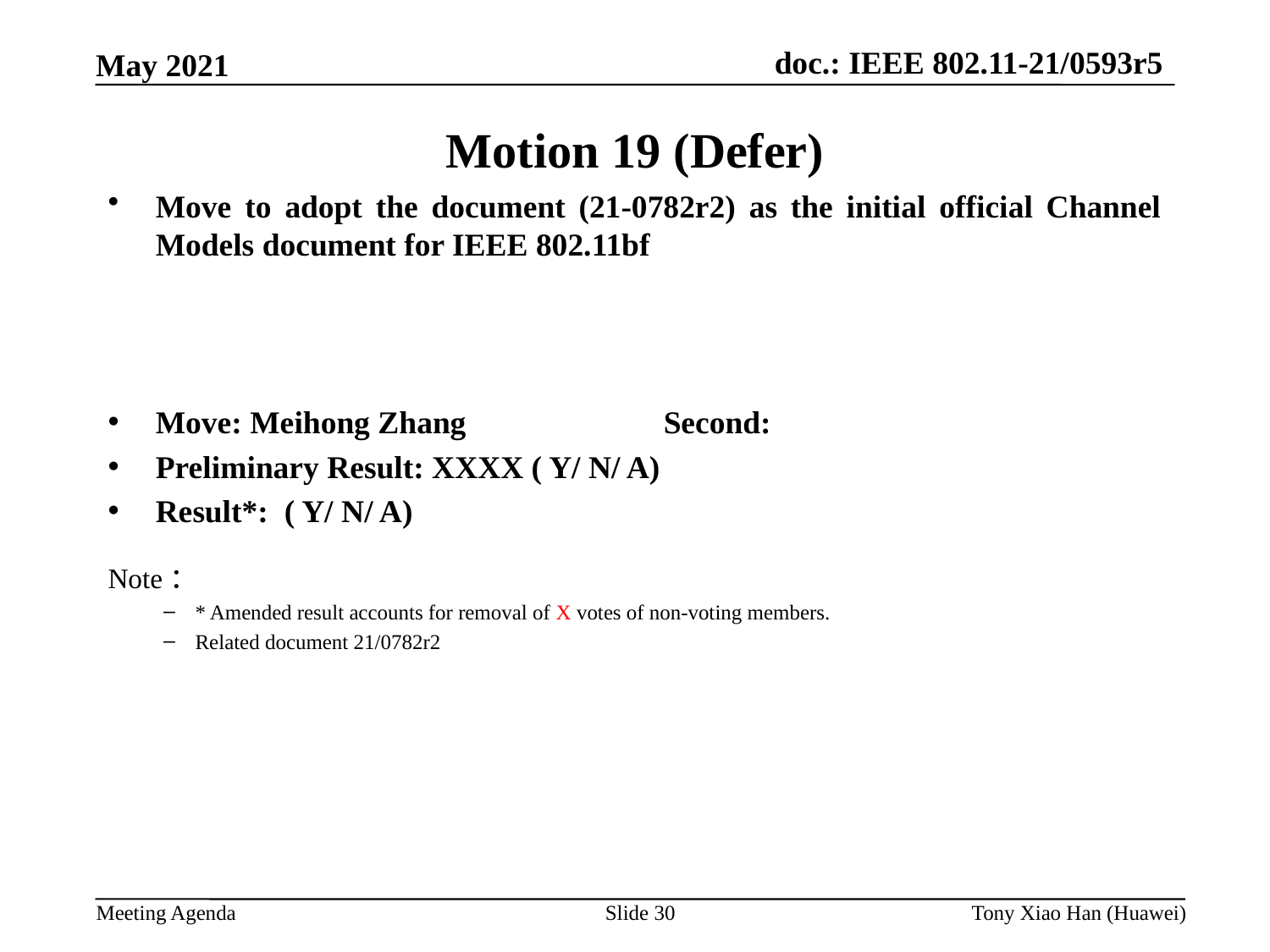

Motion 19 (Defer)
Move to adopt the document (21-0782r2) as the initial official Channel Models document for IEEE 802.11bf

Move: Meihong Zhang 		Second:
Preliminary Result: XXXX ( Y/ N/ A)
Result*:  ( Y/ N/ A)

Note：
* Amended result accounts for removal of X votes of non-voting members.
Related document 21/0782r2
Slide 30
Tony Xiao Han (Huawei)